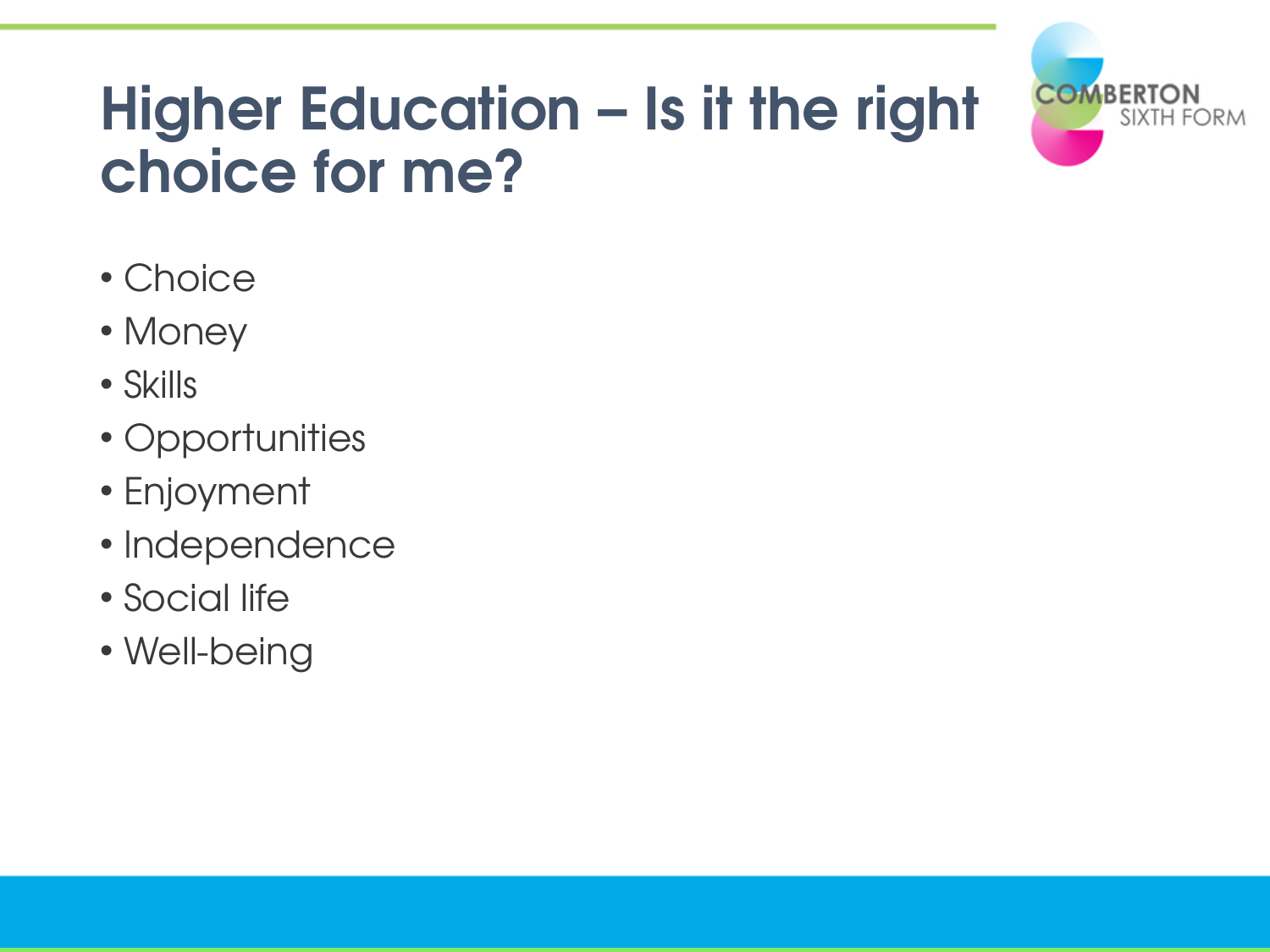

# Higher Education – Is it the right choice for me?
Choice
Money
Skills
Opportunities
Enjoyment
Independence
Social life
Well-being